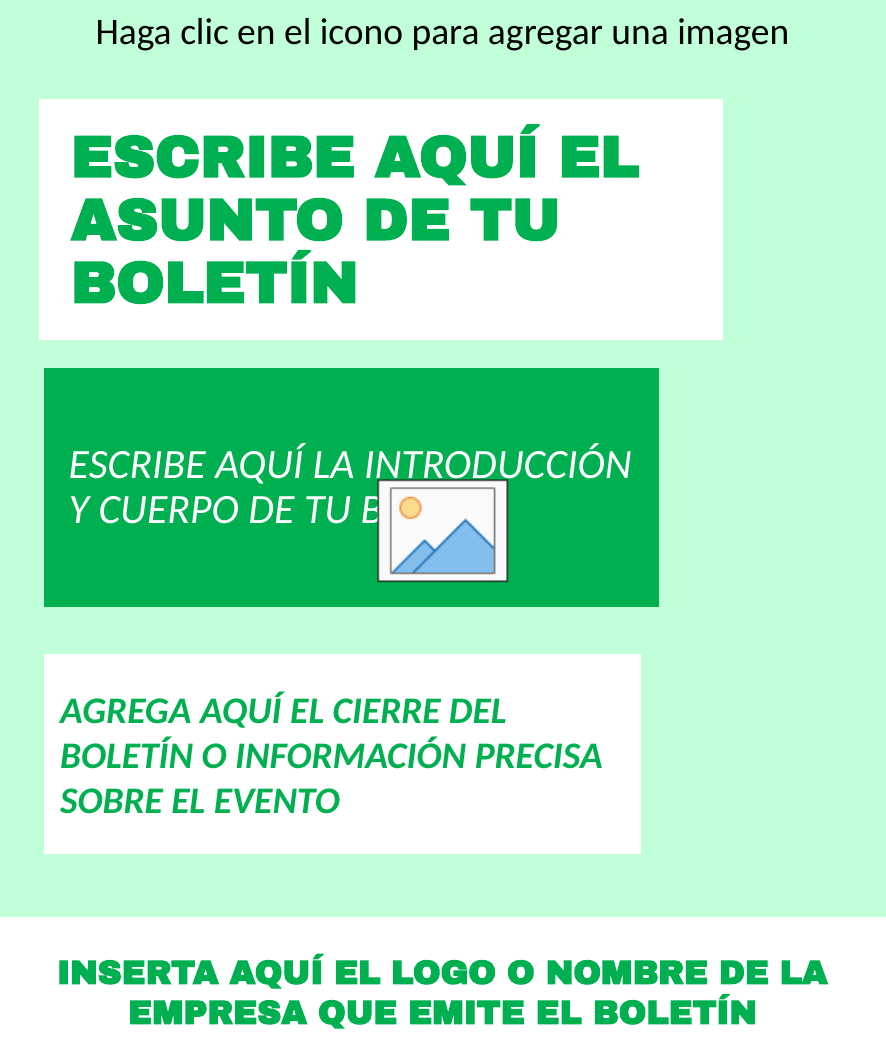

# ESCRIBE AQUÍ EL ASUNTO DE TU BOLETÍN
Somos como copos de nieve y todos somos diferentes de una forma hermosa.
ESCRIBE AQUÍ LA INTRODUCCIÓN Y CUERPO DE TU BOLETÍN

AGREGA AQUÍ EL CIERRE DEL BOLETÍN O INFORMACIÓN PRECISA SOBRE EL EVENTO
INSERTA AQUÍ EL LOGO O NOMBRE DE LA EMPRESA QUE EMITE EL BOLETÍN